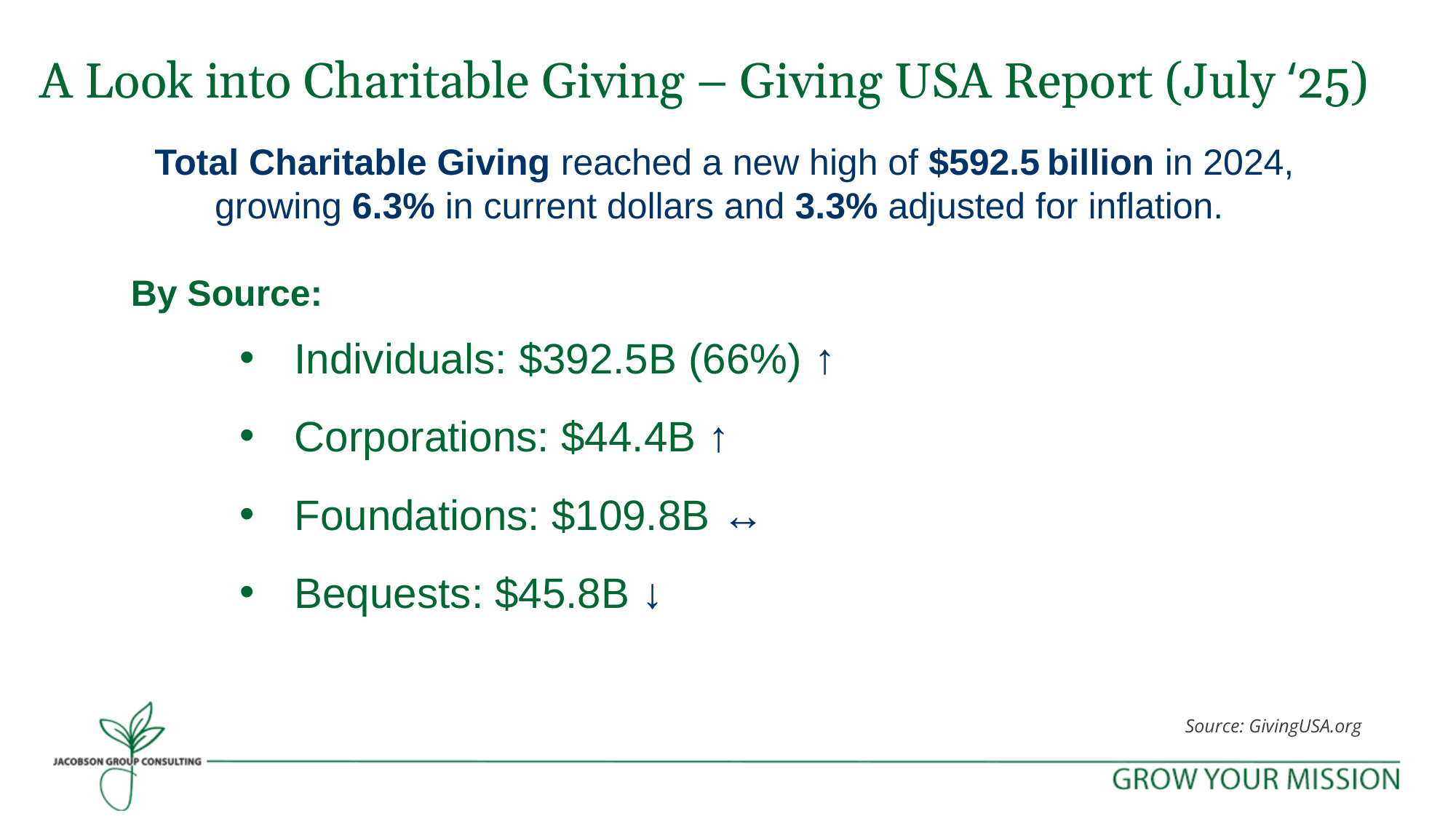

# A Look into Charitable Giving – Giving USA Report (July ‘25)
Total Charitable Giving reached a new high of $592.5 billion in 2024, growing 6.3% in current dollars and 3.3% adjusted for inflation.

By Source:
Individuals: $392.5B (66%) ↑
Corporations: $44.4B ↑
Foundations: $109.8B ↔
Bequests: $45.8B ↓

Source: GivingUSA.org